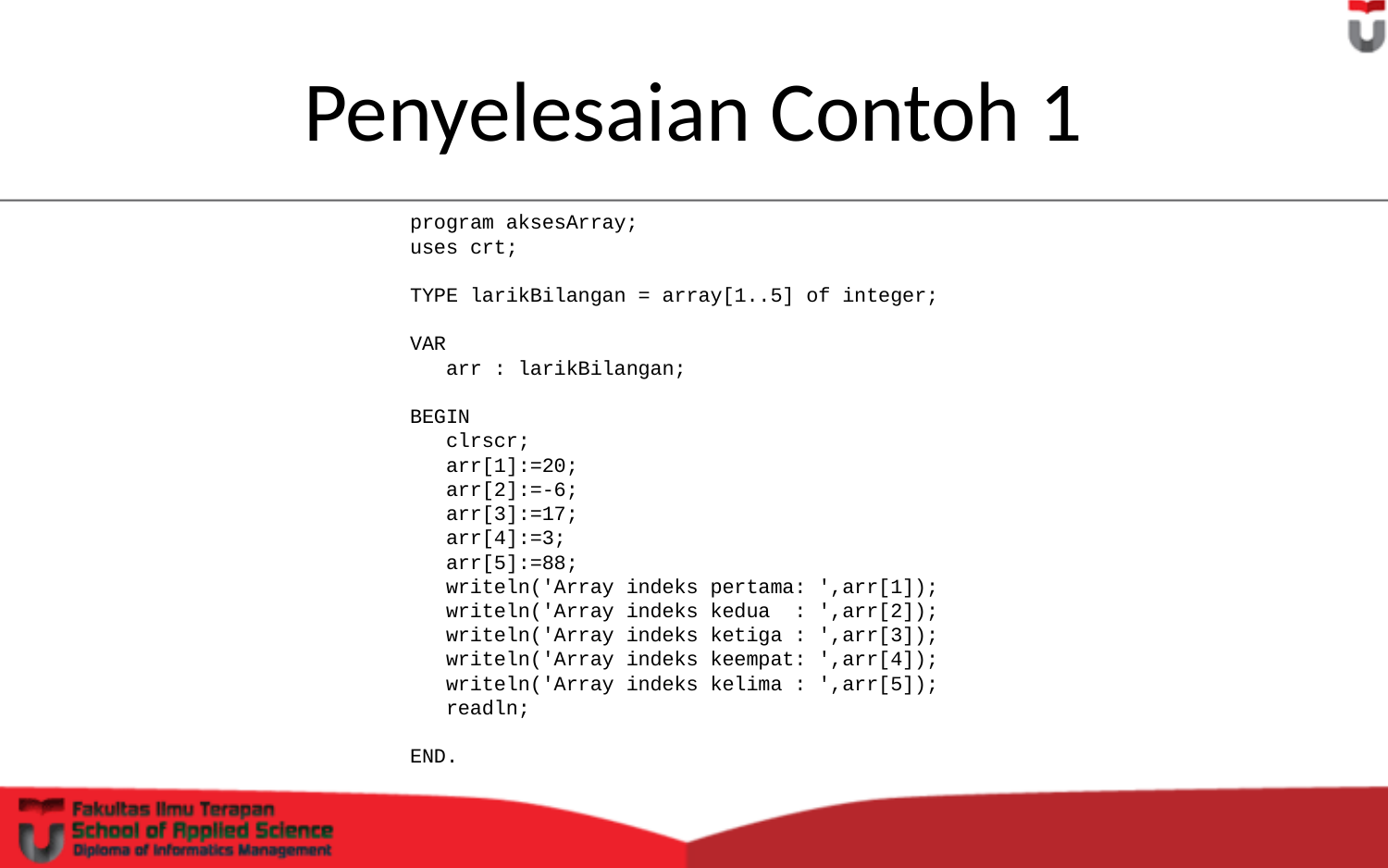

# Penyelesaian Contoh 1
program aksesArray;
uses crt;

TYPE larikBilangan = array[1..5] of integer;

VAR
   arr : larikBilangan;

BEGIN
   clrscr;
   arr[1]:=20;
   arr[2]:=-6;
   arr[3]:=17;
   arr[4]:=3;
   arr[5]:=88;
   writeln('Array indeks pertama: ',arr[1]);
   writeln('Array indeks kedua  : ',arr[2]);
   writeln('Array indeks ketiga : ',arr[3]);
   writeln('Array indeks keempat: ',arr[4]);
   writeln('Array indeks kelima : ',arr[5]);
   readln;

END.